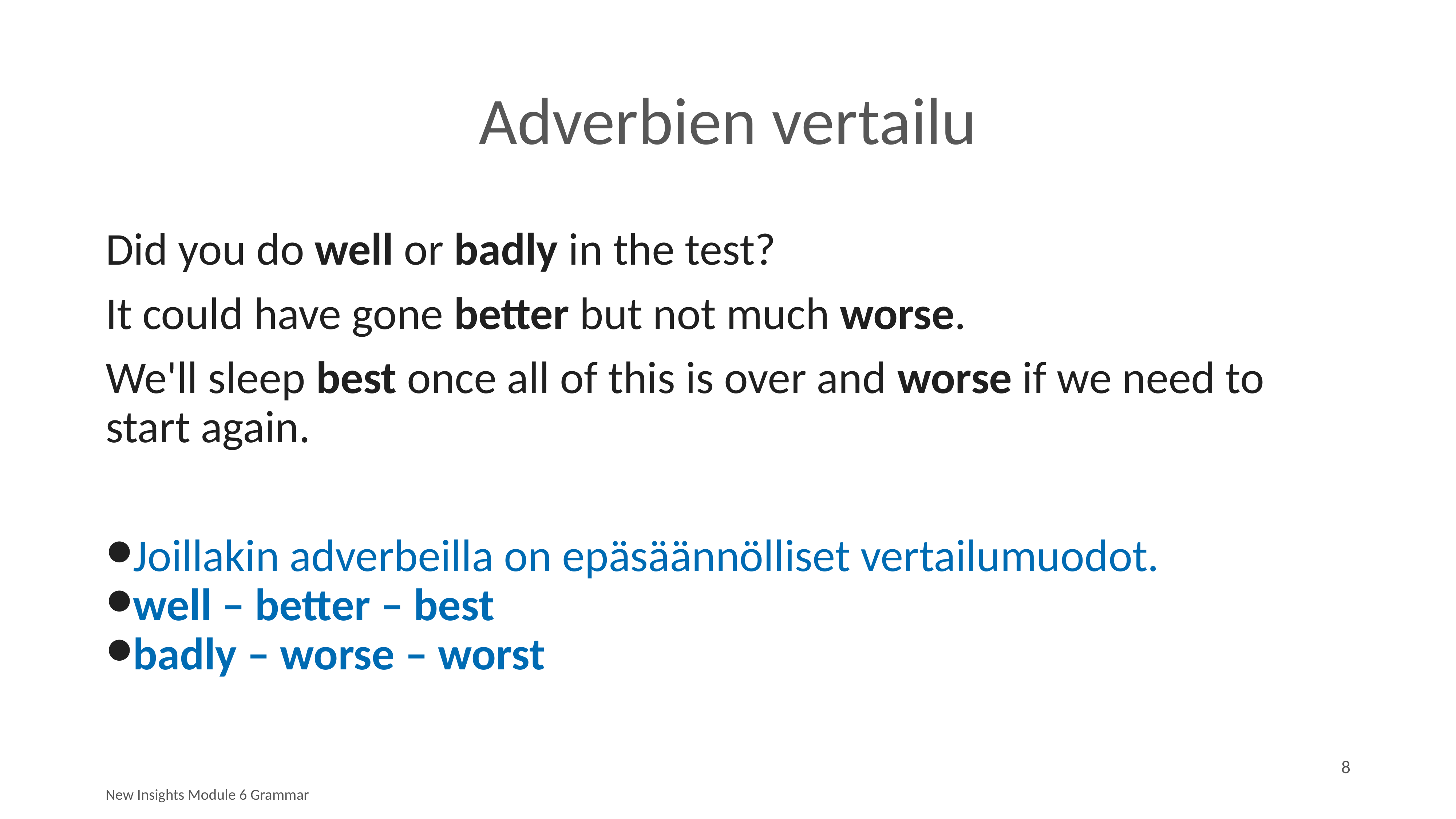

# Adverbien vertailu
Did you do well or badly in the test?
It could have gone better but not much worse.
We'll sleep best once all of this is over and worse if we need to start again.

Joillakin adverbeilla on epäsäännölliset vertailumuodot.
well – better – best
badly – worse – worst

8
New Insights Module 6 Grammar